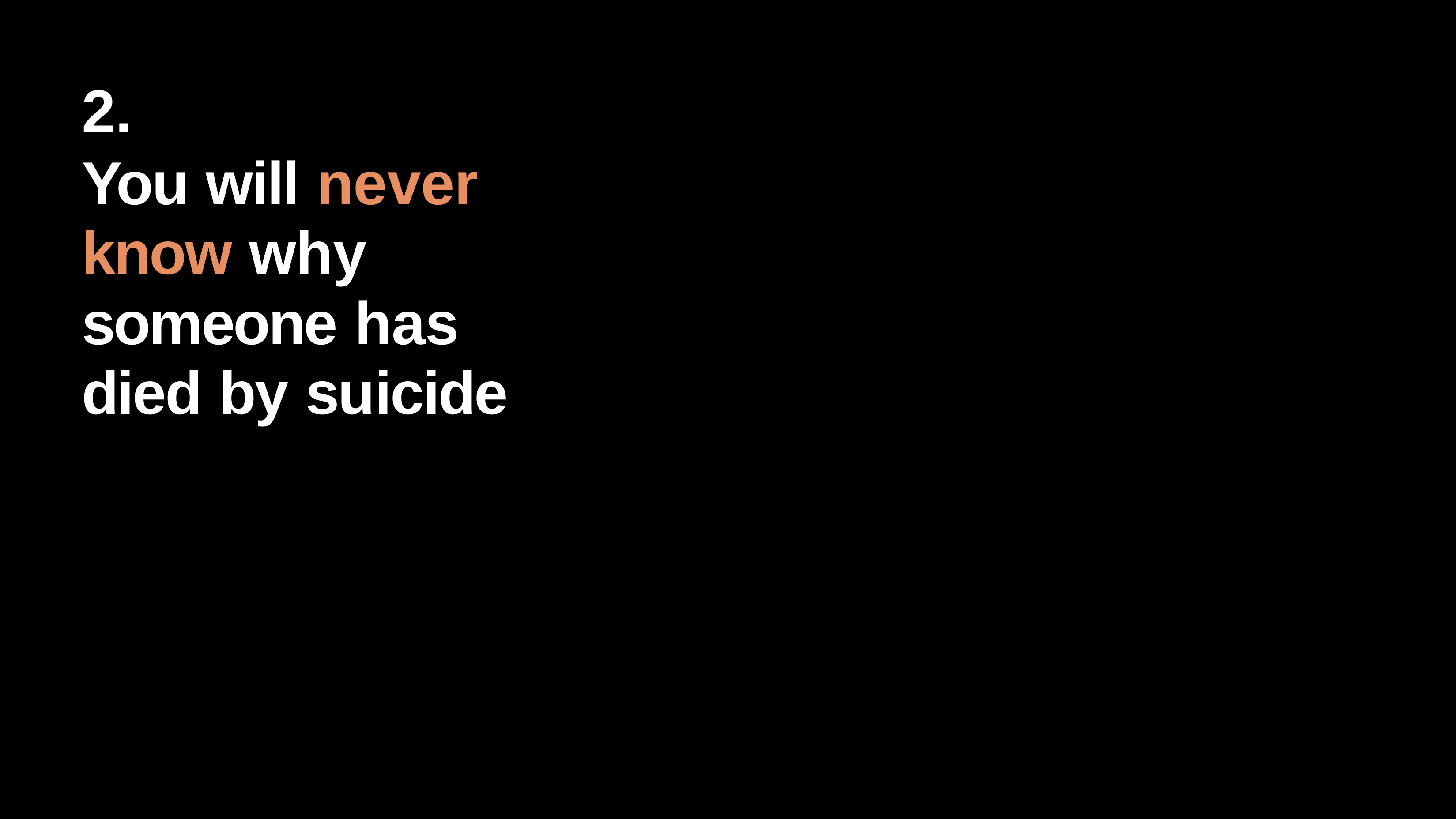

2.
You will never know why someone has died by suicide